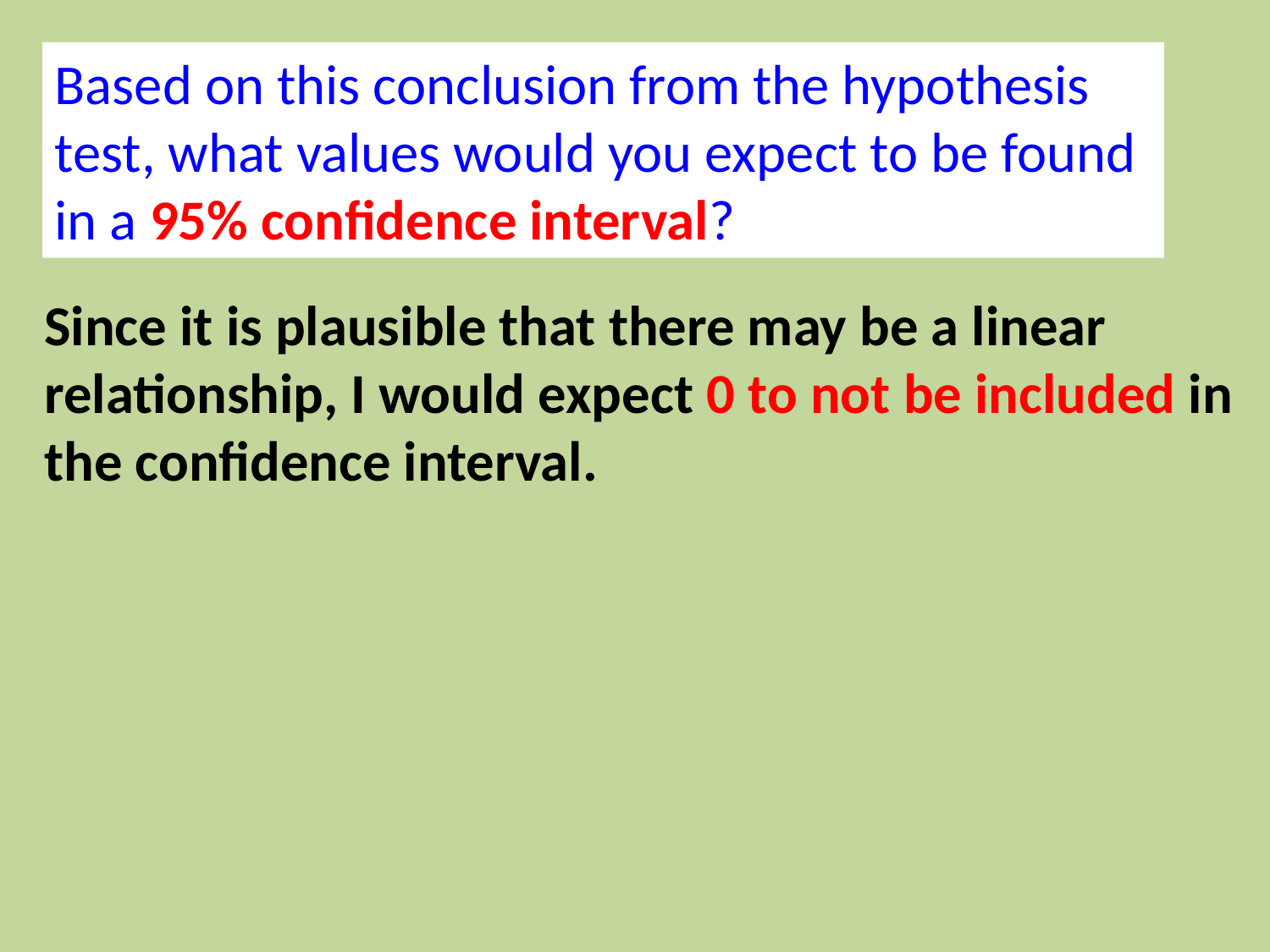

Based on this conclusion from the hypothesis test, what values would you expect to be found in a 95% confidence interval?
Since it is plausible that there may be a linear relationship, I would expect 0 to not be included in the confidence interval.